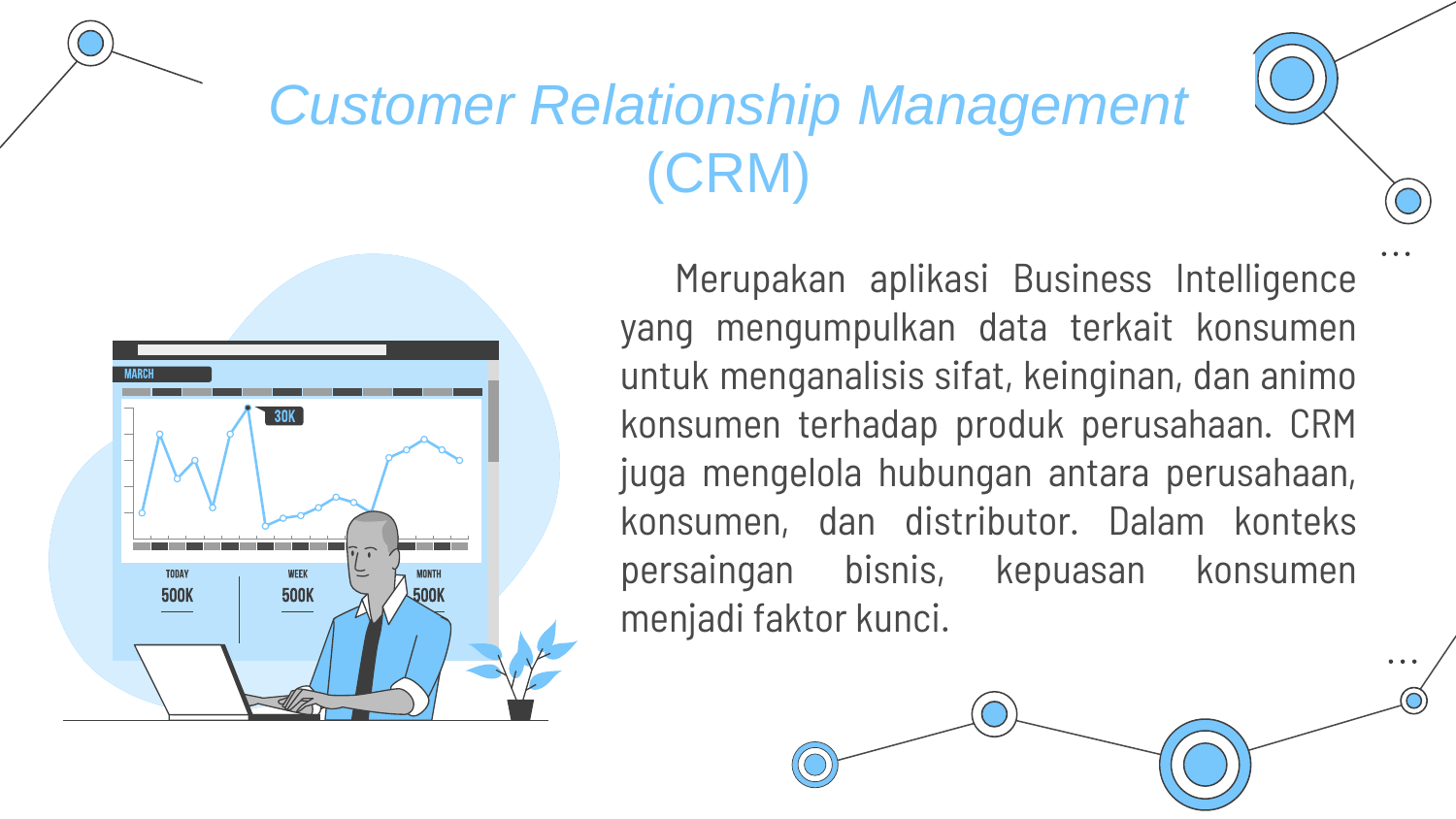

# Customer Relationship Management (CRM)

Merupakan aplikasi Business Intelligence yang mengumpulkan data terkait konsumen untuk menganalisis sifat, keinginan, dan animo konsumen terhadap produk perusahaan. CRM juga mengelola hubungan antara perusahaan, konsumen, dan distributor. Dalam konteks persaingan bisnis, kepuasan konsumen menjadi faktor kunci.